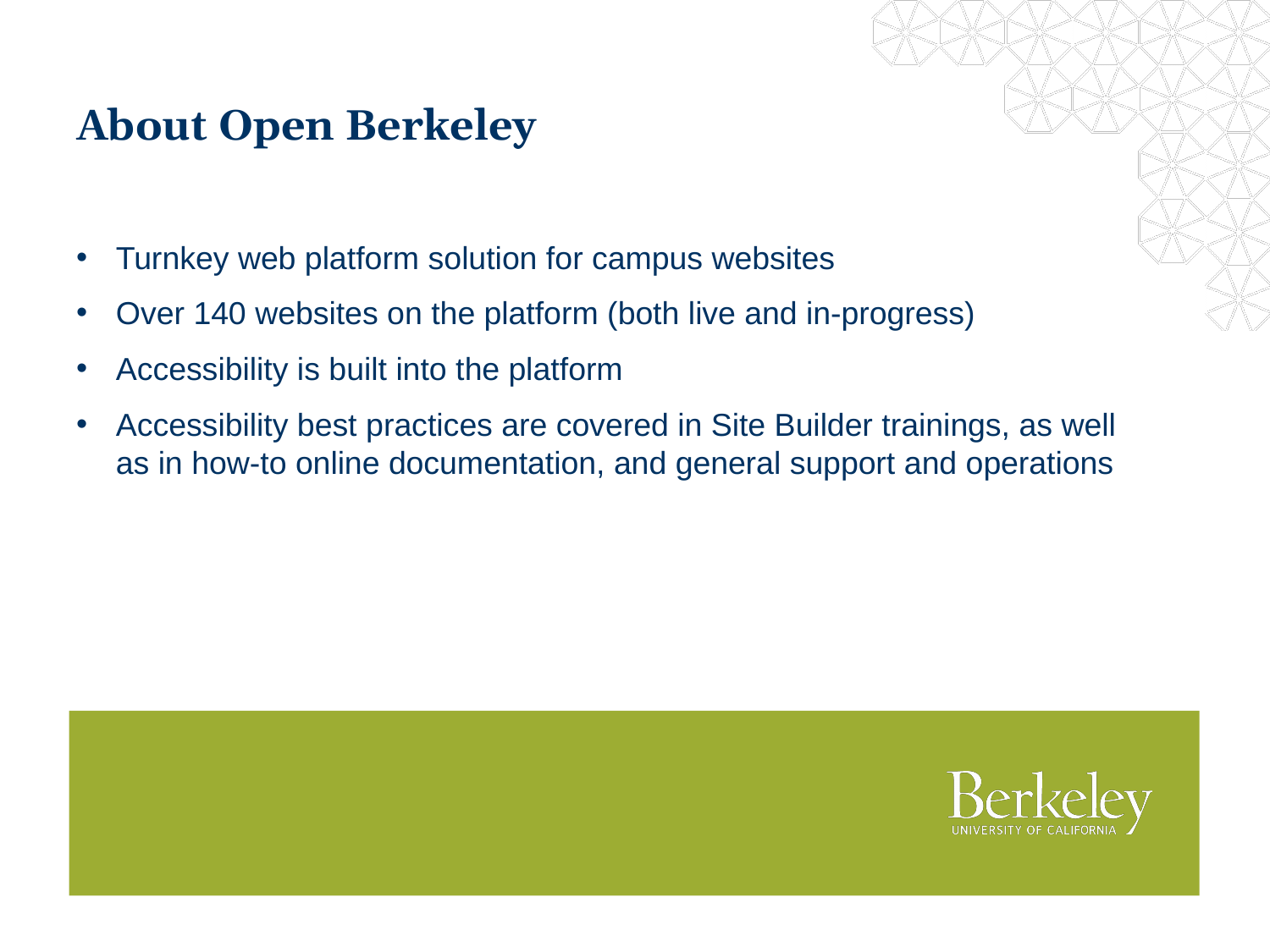

About Open Berkeley
Turnkey web platform solution for campus websites
Over 140 websites on the platform (both live and in-progress)
Accessibility is built into the platform
Accessibility best practices are covered in Site Builder trainings, as well as in how-to online documentation, and general support and operations